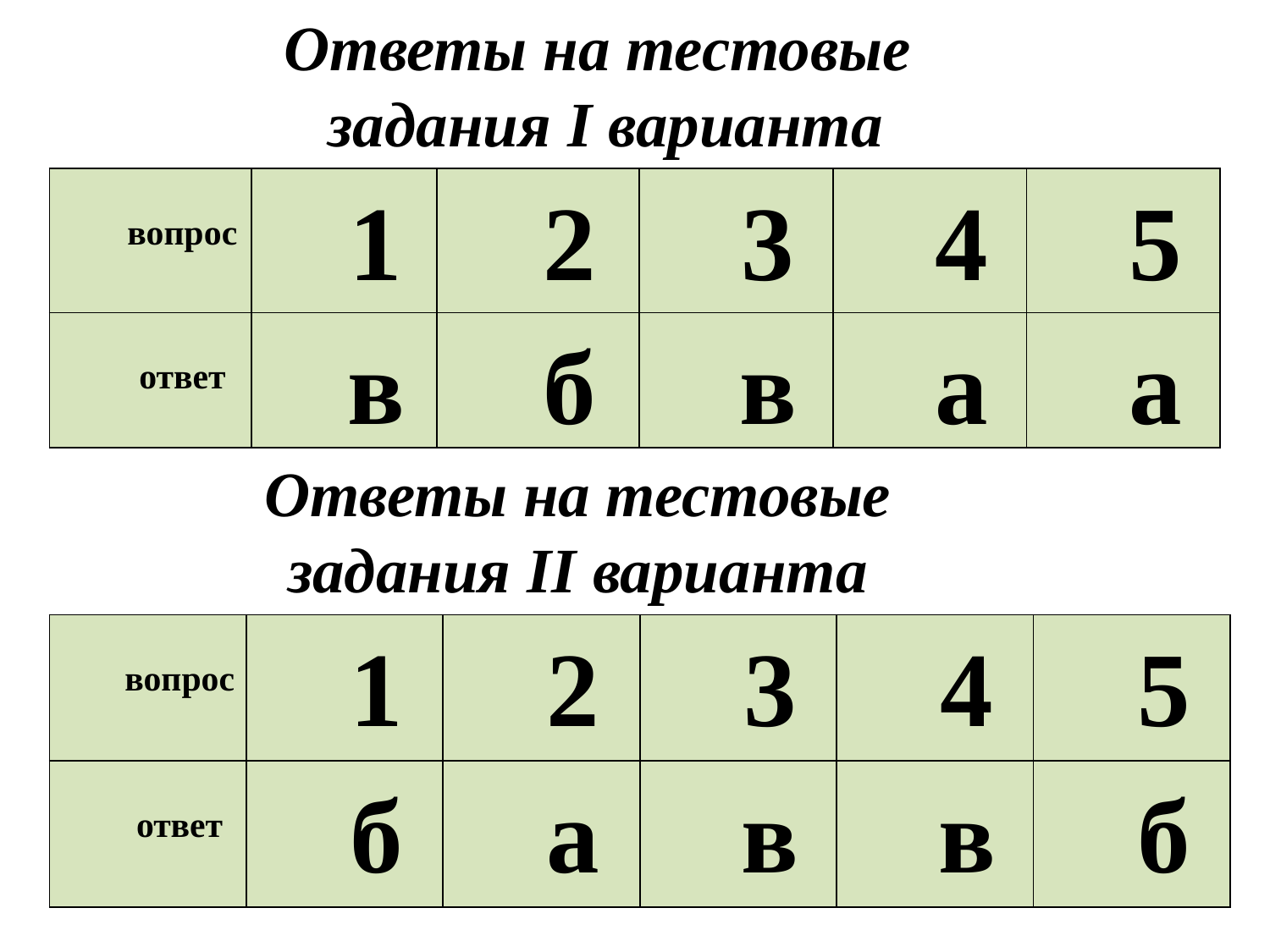

Ответы на тестовые
 задания I варианта
| вопрос | 1 | 2 | 3 | 4 | 5 |
| --- | --- | --- | --- | --- | --- |
| ответ | в | б | в | а | а |
Ответы на тестовые
задания II варианта
| вопрос | 1 | 2 | 3 | 4 | 5 |
| --- | --- | --- | --- | --- | --- |
| ответ | б | а | в | в | б |